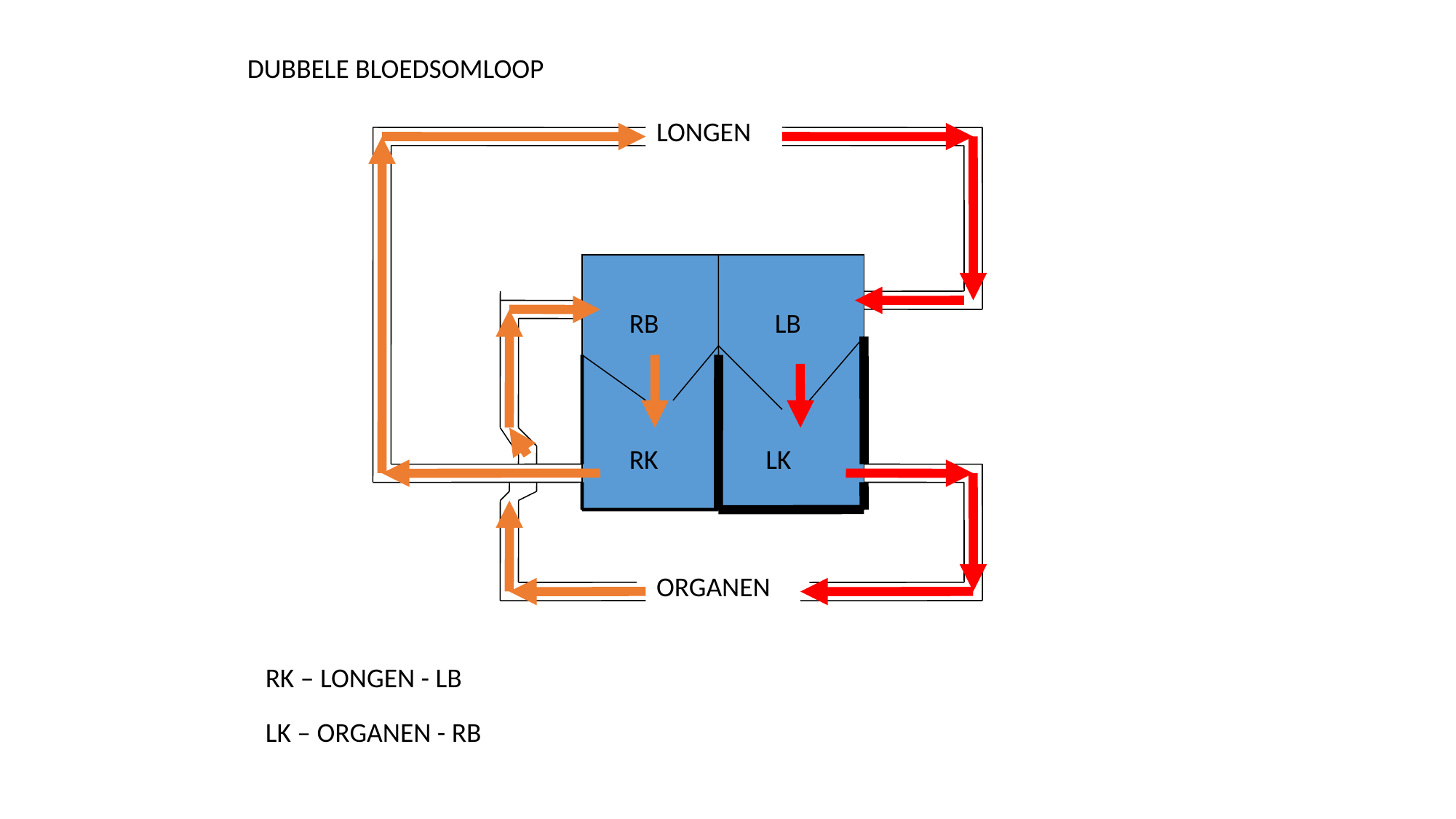

DUBBELE BLOEDSOMLOOP
LONGEN

RB
LB

RK
LK

ORGANEN

RK – LONGEN - LB
LK – ORGANEN - RB